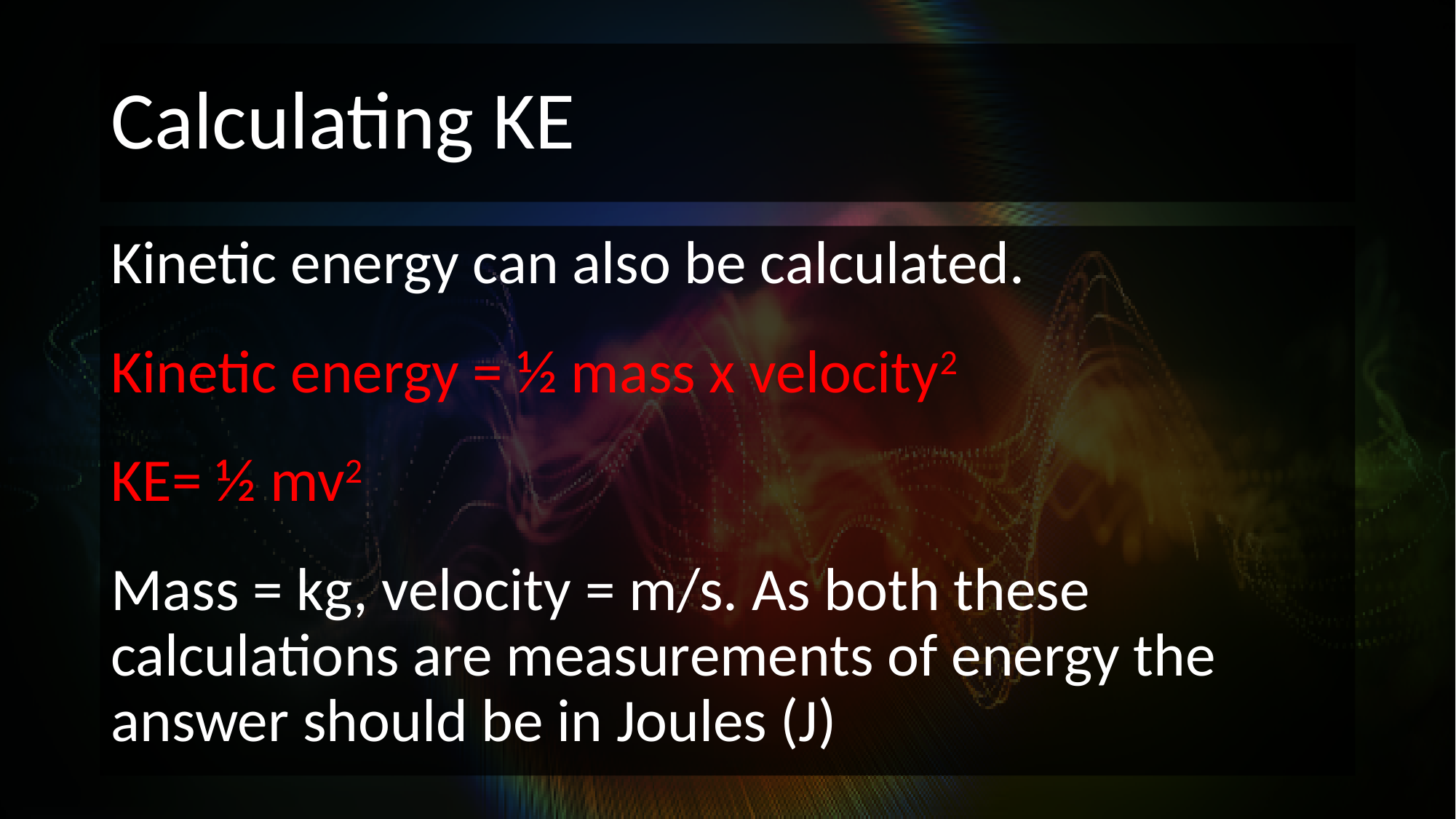

# Calculating KE
Kinetic energy can also be calculated.

Kinetic energy = ½ mass x velocity2

KE= ½ mv2

Mass = kg, velocity = m/s. As both these calculations are measurements of energy the answer should be in Joules (J)